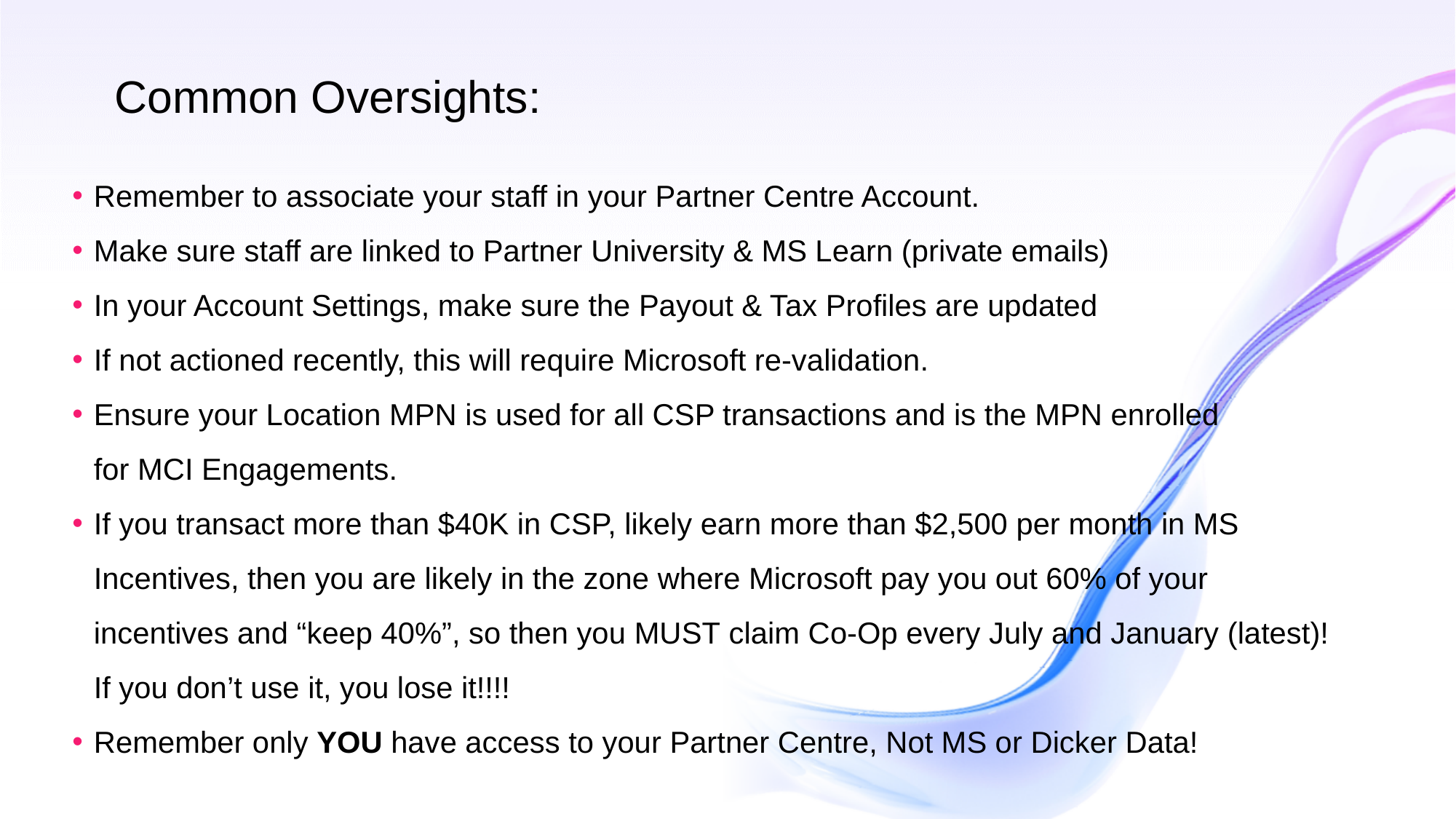

Common Oversights:
Remember to associate your staff in your Partner Centre Account.
Make sure staff are linked to Partner University & MS Learn (private emails)
In your Account Settings, make sure the Payout & Tax Profiles are updated
If not actioned recently, this will require Microsoft re-validation.
Ensure your Location MPN is used for all CSP transactions and is the MPN enrolled
	for MCI Engagements.
If you transact more than $40K in CSP, likely earn more than $2,500 per month in MS Incentives, then you are likely in the zone where Microsoft pay you out 60% of your incentives and “keep 40%”, so then you MUST claim Co-Op every July and January (latest)!  If you don’t use it, you lose it!!!!
Remember only YOU have access to your Partner Centre, Not MS or Dicker Data!